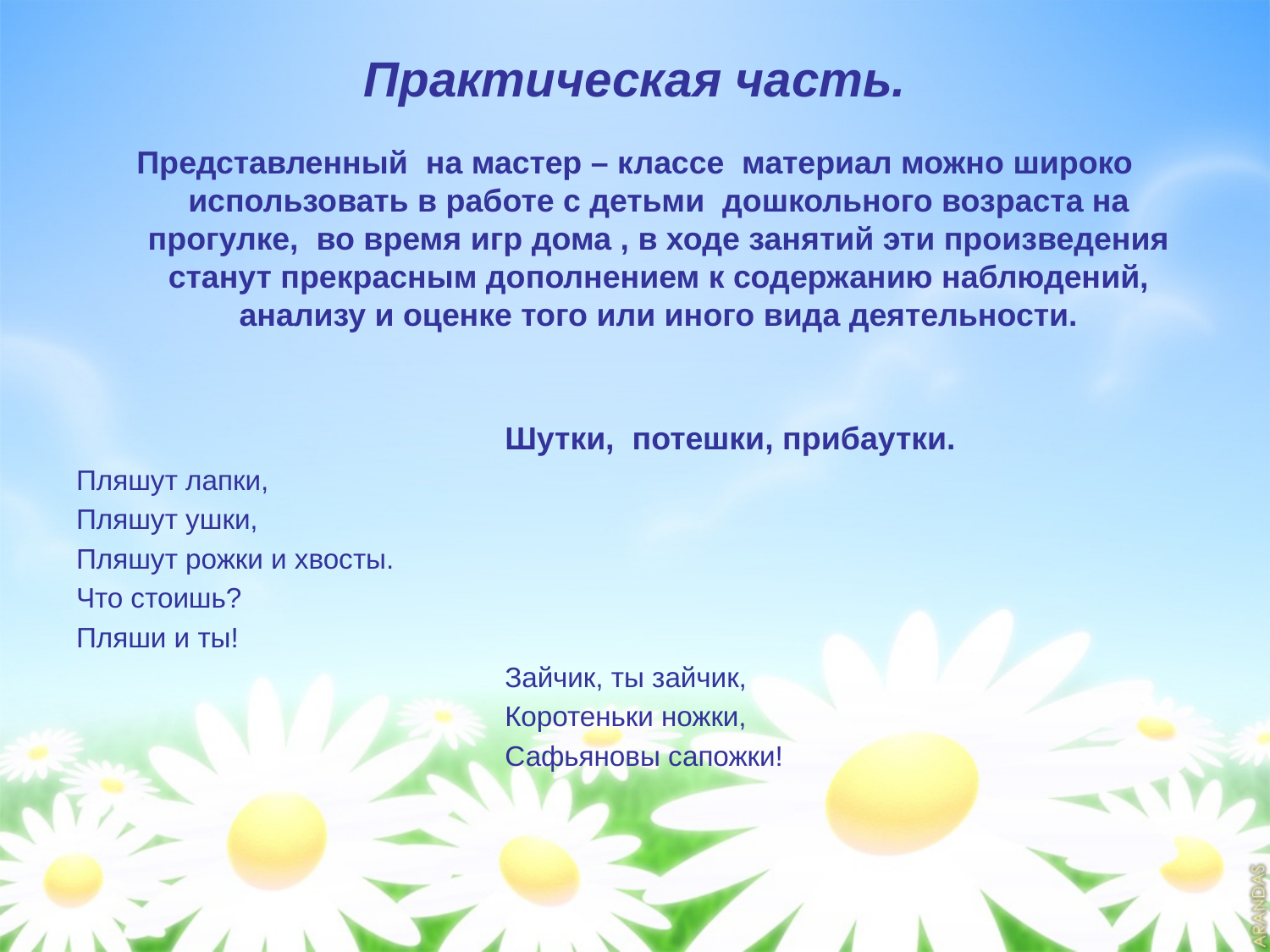

# Практическая часть.
Представленный  на мастер – классе  материал можно широко использовать в работе с детьми  дошкольного возраста на прогулке,  во время игр дома , в ходе занятий эти произведения станут прекрасным дополнением к содержанию наблюдений, анализу и оценке того или иного вида деятельности.

				Шутки,  потешки, прибаутки.
Пляшут лапки,
Пляшут ушки,
Пляшут рожки и хвосты.
Что стоишь?
Пляши и ты!
 				Зайчик, ты зайчик,
				Коротеньки ножки,
				Сафьяновы сапожки!